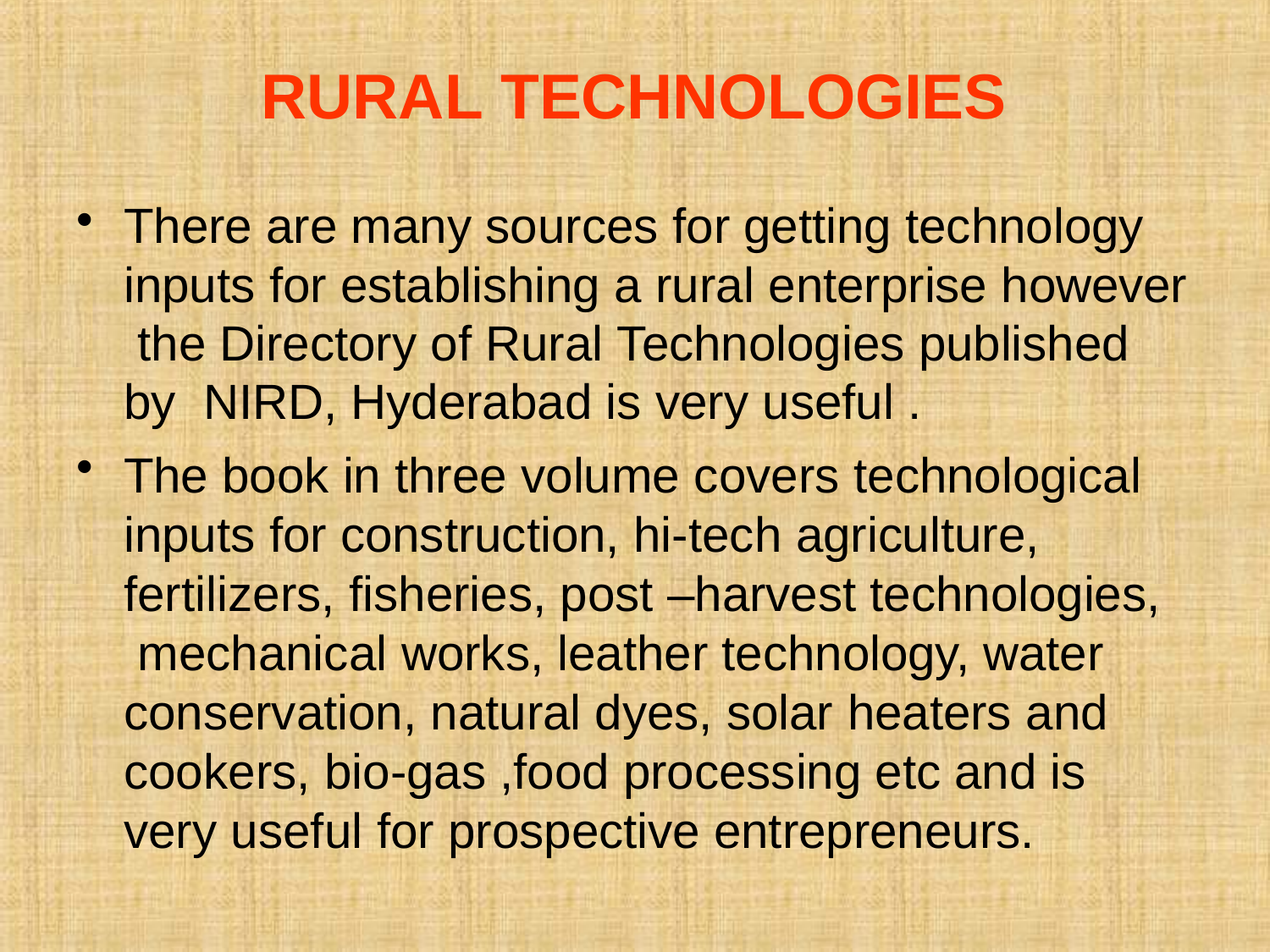

# RURAL TECHNOLOGIES
There are many sources for getting technology  inputs for establishing a rural enterprise however  the Directory of Rural Technologies published by  NIRD, Hyderabad is very useful .
The book in three volume covers technological  inputs for construction, hi-tech agriculture,  fertilizers, fisheries, post –harvest technologies,  mechanical works, leather technology, water  conservation, natural dyes, solar heaters and  cookers, bio-gas ,food processing etc and is  very useful for prospective entrepreneurs.